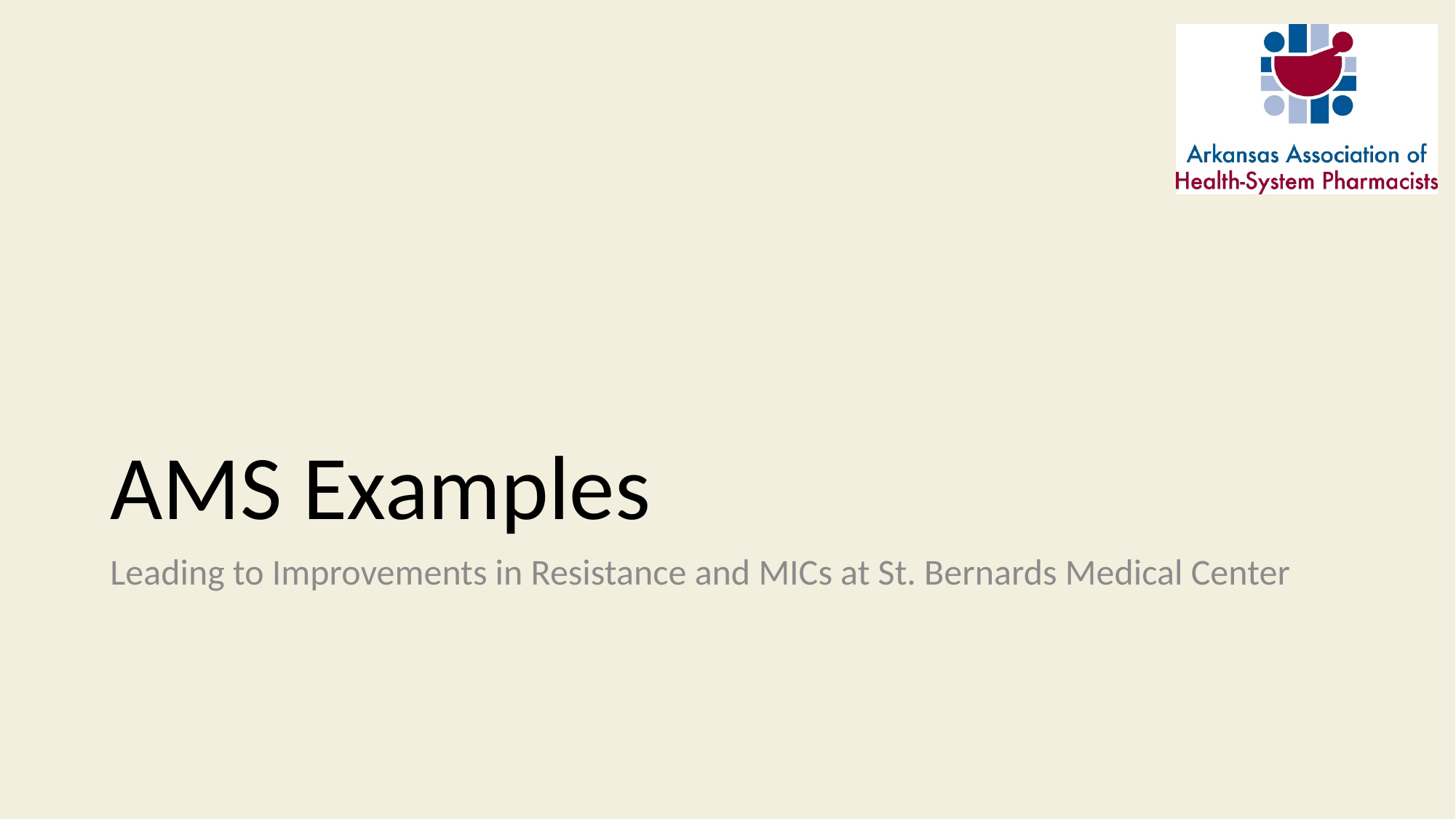

# AMS Examples
Leading to Improvements in Resistance and MICs at St. Bernards Medical Center